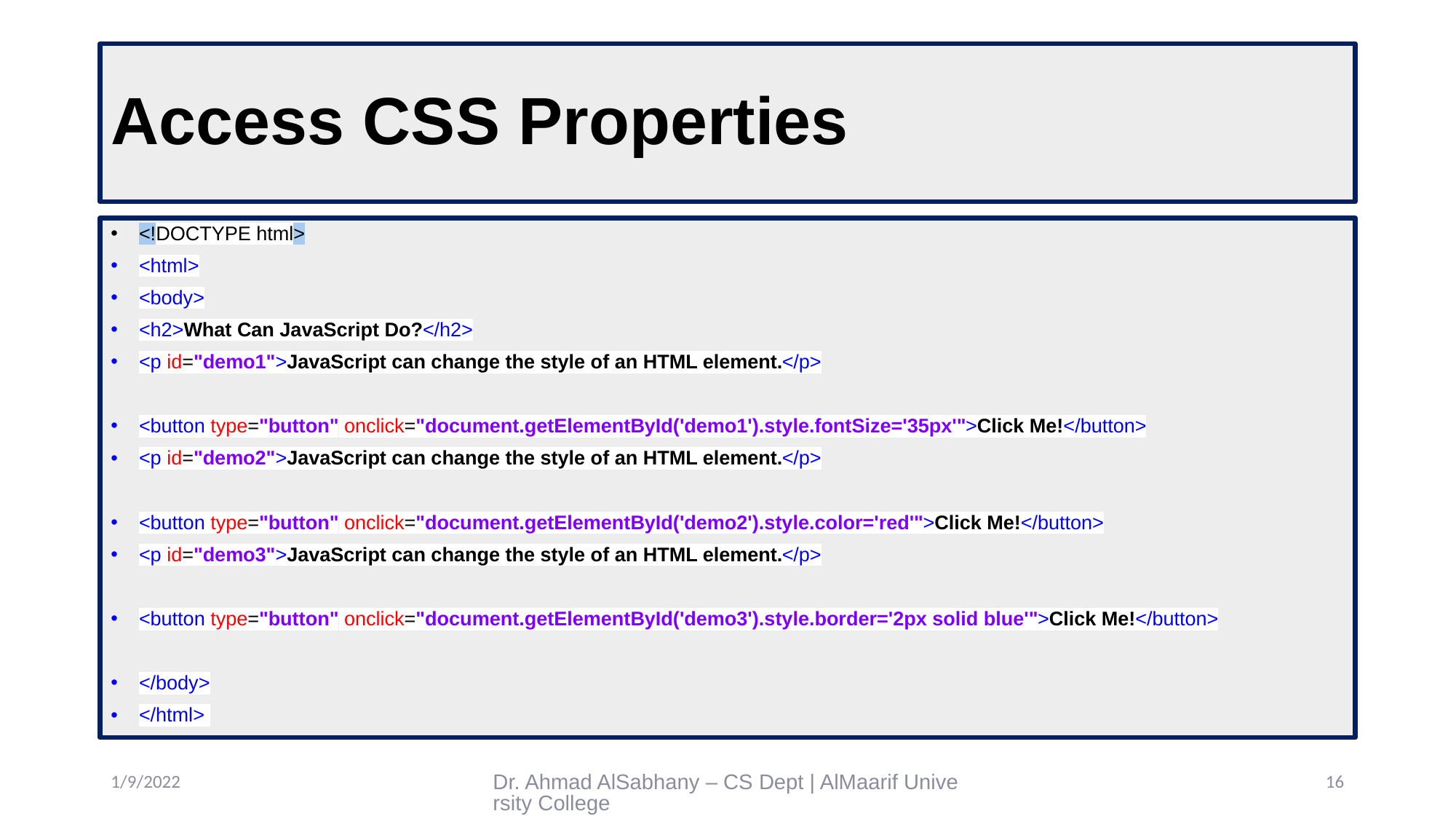

# Access CSS Properties
<!DOCTYPE html>
<html>
<body>
<h2>What Can JavaScript Do?</h2>
<p id="demo1">JavaScript can change the style of an HTML element.</p>

<button type="button" onclick="document.getElementById('demo1').style.fontSize='35px'">Click Me!</button>
<p id="demo2">JavaScript can change the style of an HTML element.</p>

<button type="button" onclick="document.getElementById('demo2').style.color='red'">Click Me!</button>
<p id="demo3">JavaScript can change the style of an HTML element.</p>

<button type="button" onclick="document.getElementById('demo3').style.border='2px solid blue'">Click Me!</button>

</body>
</html>
1/9/2022
Dr. Ahmad AlSabhany – CS Dept | AlMaarif University College
16